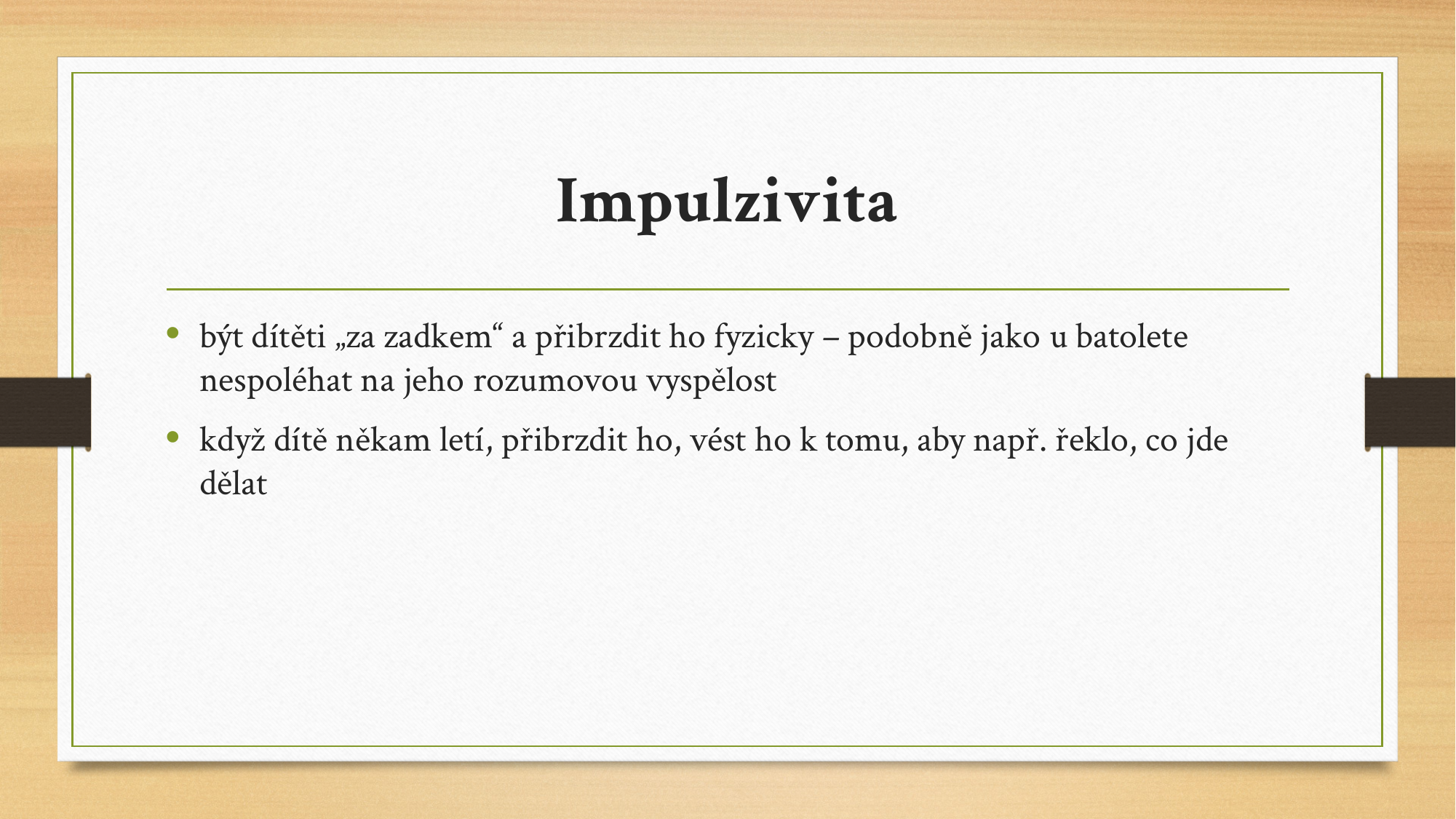

# Impulzivita
být dítěti „za zadkem“ a přibrzdit ho fyzicky – podobně jako u batolete nespoléhat na jeho rozumovou vyspělost
když dítě někam letí, přibrzdit ho, vést ho k tomu, aby např. řeklo, co jde dělat